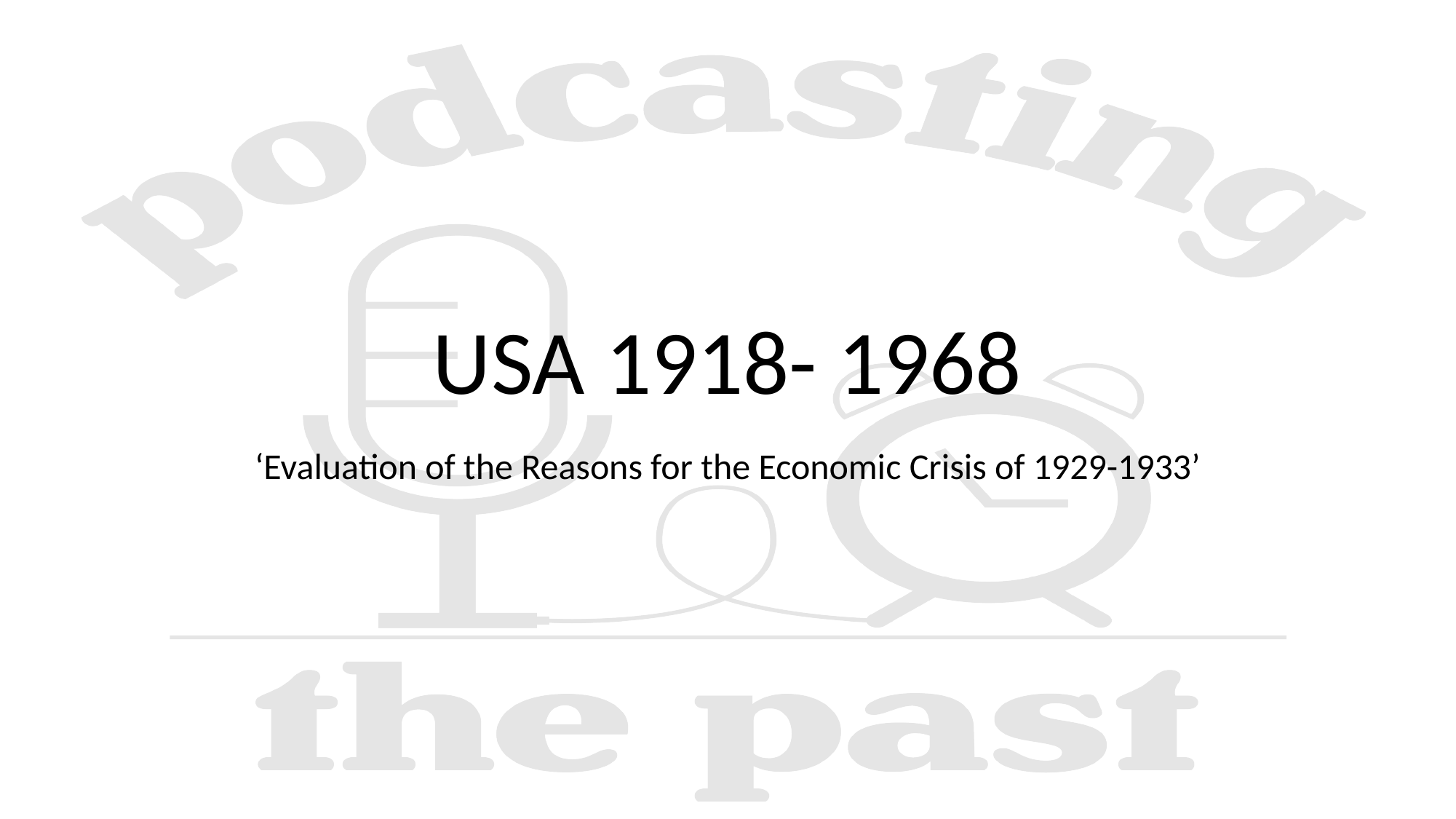

# USA 1918- 1968
‘Evaluation of the Reasons for the Economic Crisis of 1929-1933’